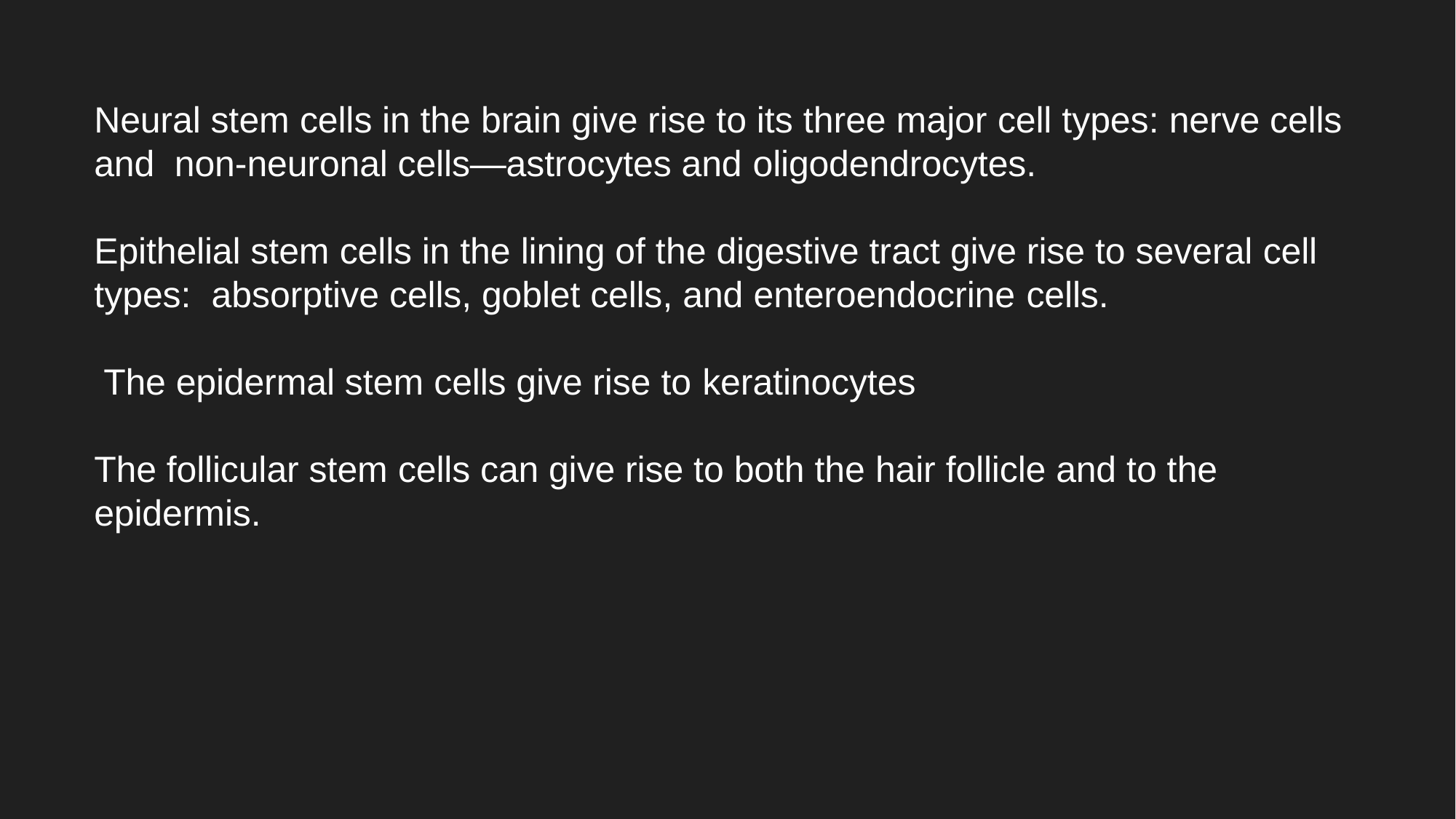

Neural stem cells in the brain give rise to its three major cell types: nerve cells and  non-neuronal cells—astrocytes and oligodendrocytes.

Epithelial stem cells in the lining of the digestive tract give rise to several cell types:  absorptive cells, goblet cells, and enteroendocrine cells.

The epidermal stem cells give rise to keratinocytes

The follicular stem cells can give rise to both the hair follicle and to the epidermis.